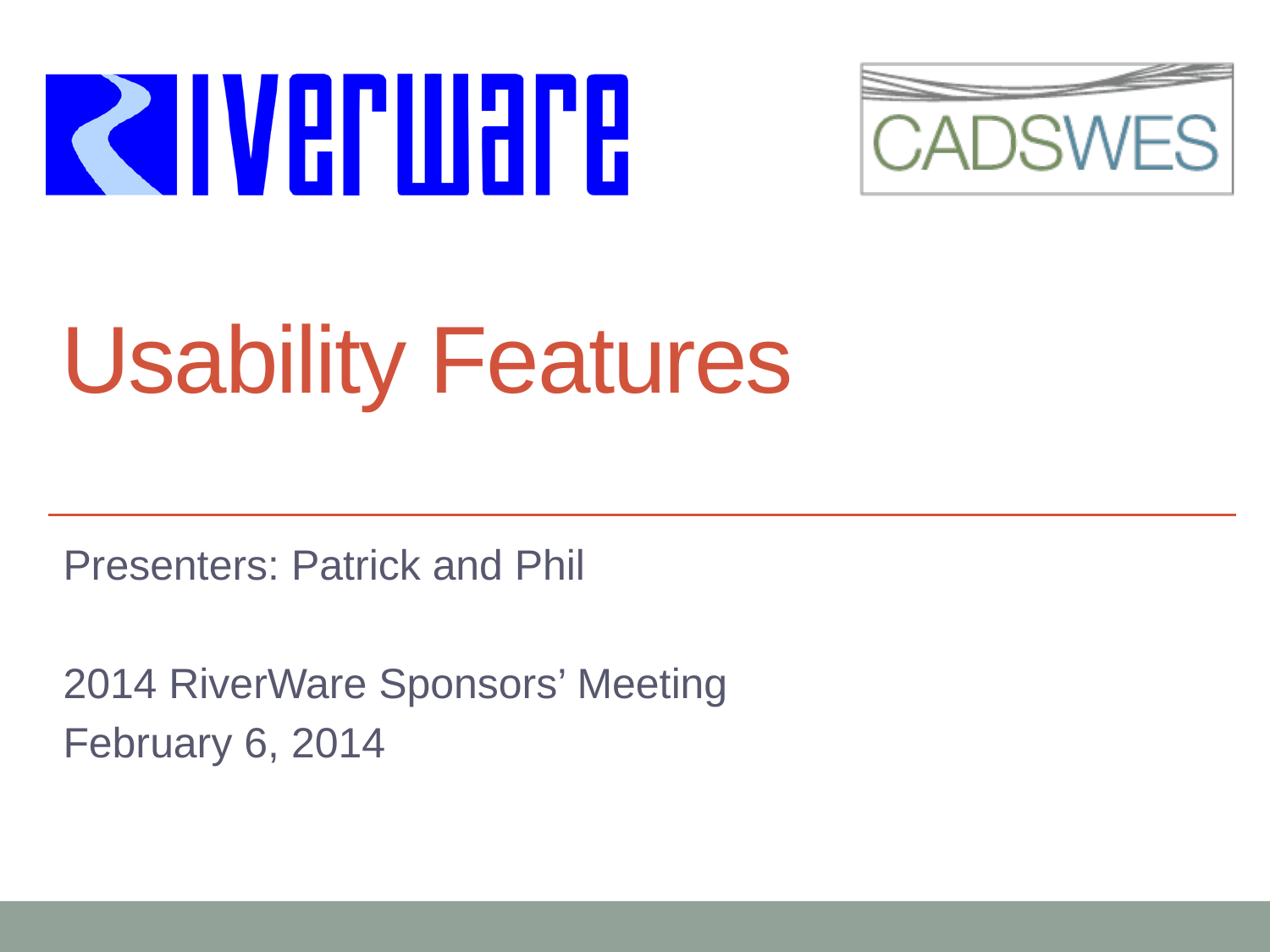

# Usability Features
Presenters: Patrick and Phil

2014 RiverWare Sponsors’ Meeting
February 6, 2014